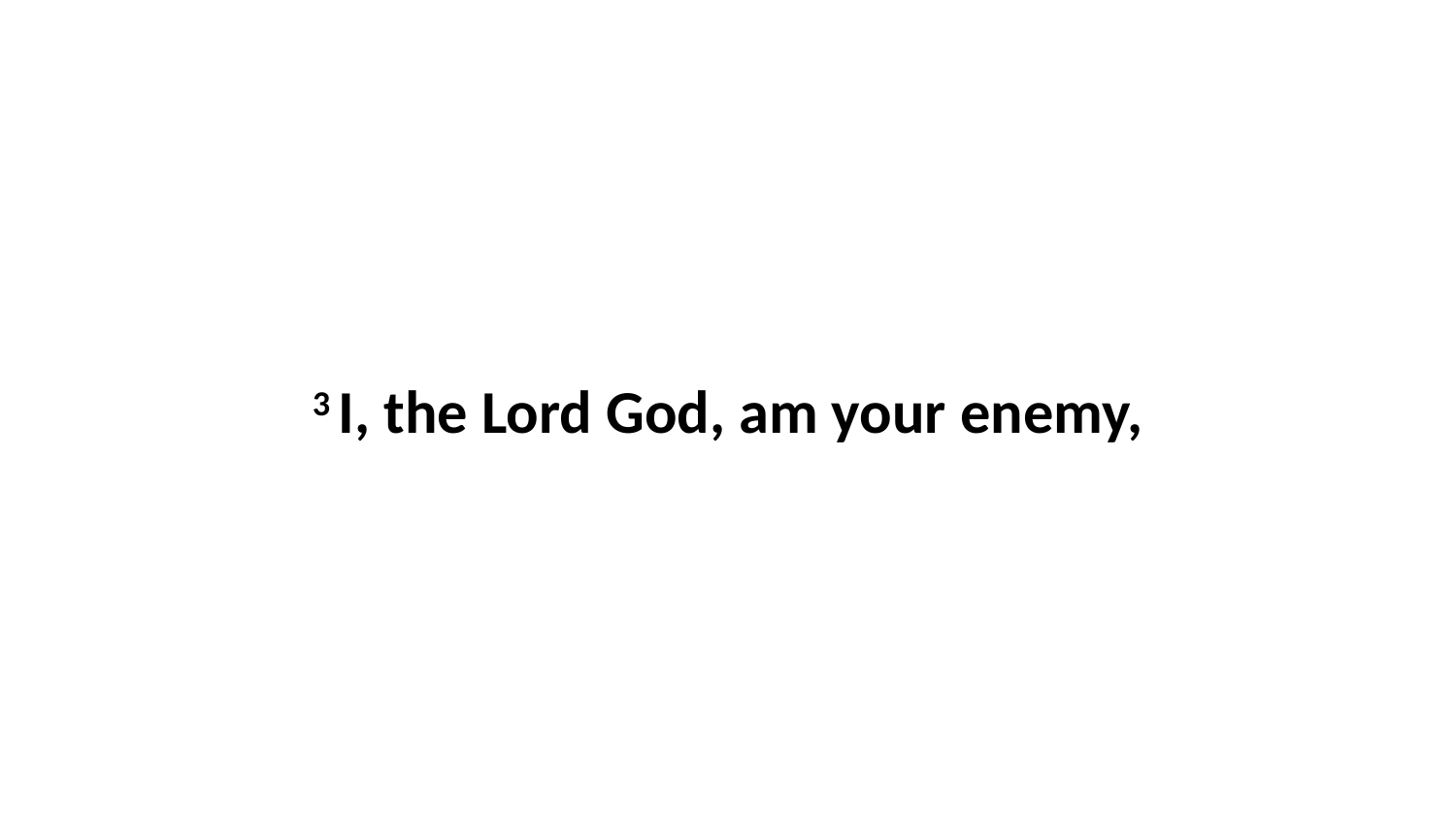

3 I, the Lord God, am your enemy,